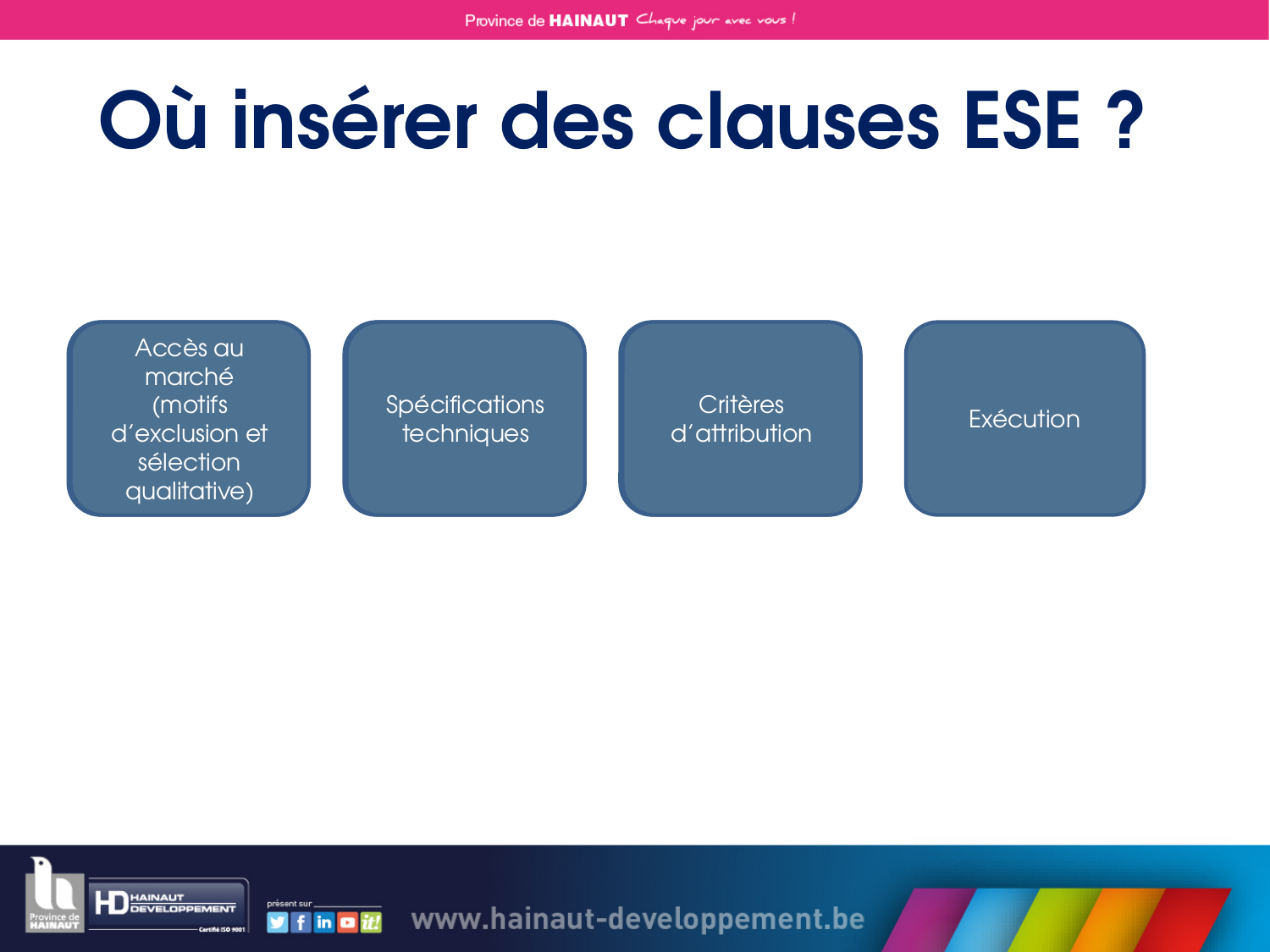

# Où insérer des clauses ESE ?
Accès au marché
(motifs d’exclusion et sélection qualitative)
Accès au marché
(motifs d’exclusion et sélection qualitative)
Spécifications techniques
Spécifications techniques
Critères d’attribution
Critères d’attribution
Exécution